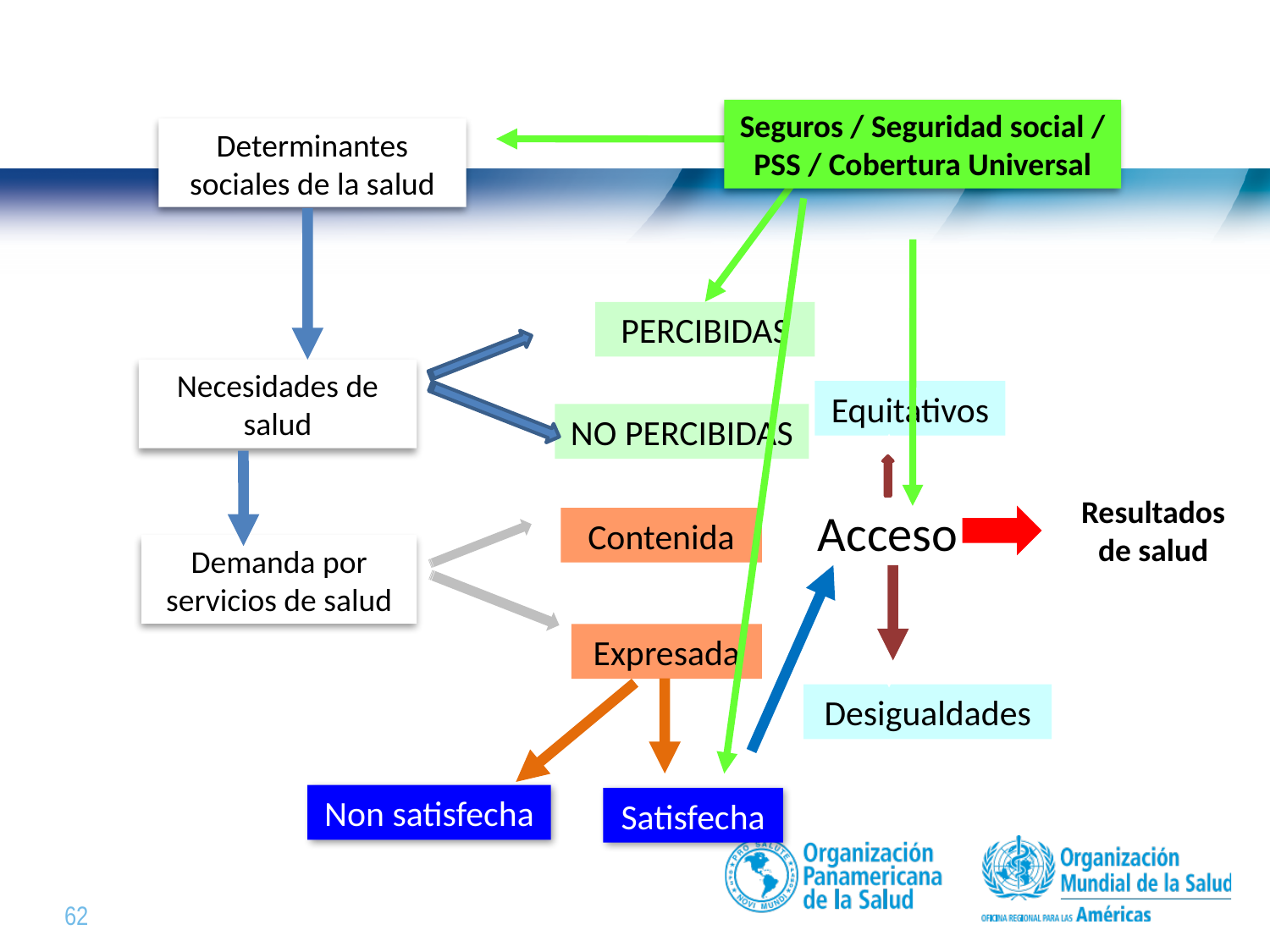

Seguros / Seguridad social / PSS / Cobertura Universal
Determinantes sociales de la salud

PERCIBIDAS

Necesidades de salud
Equitativos

NO PERCIBIDAS

Resultados de salud
Acceso

Contenida

Demanda por servicios de salud

Expresada

Desigualdades

Non satisfecha
Satisfecha